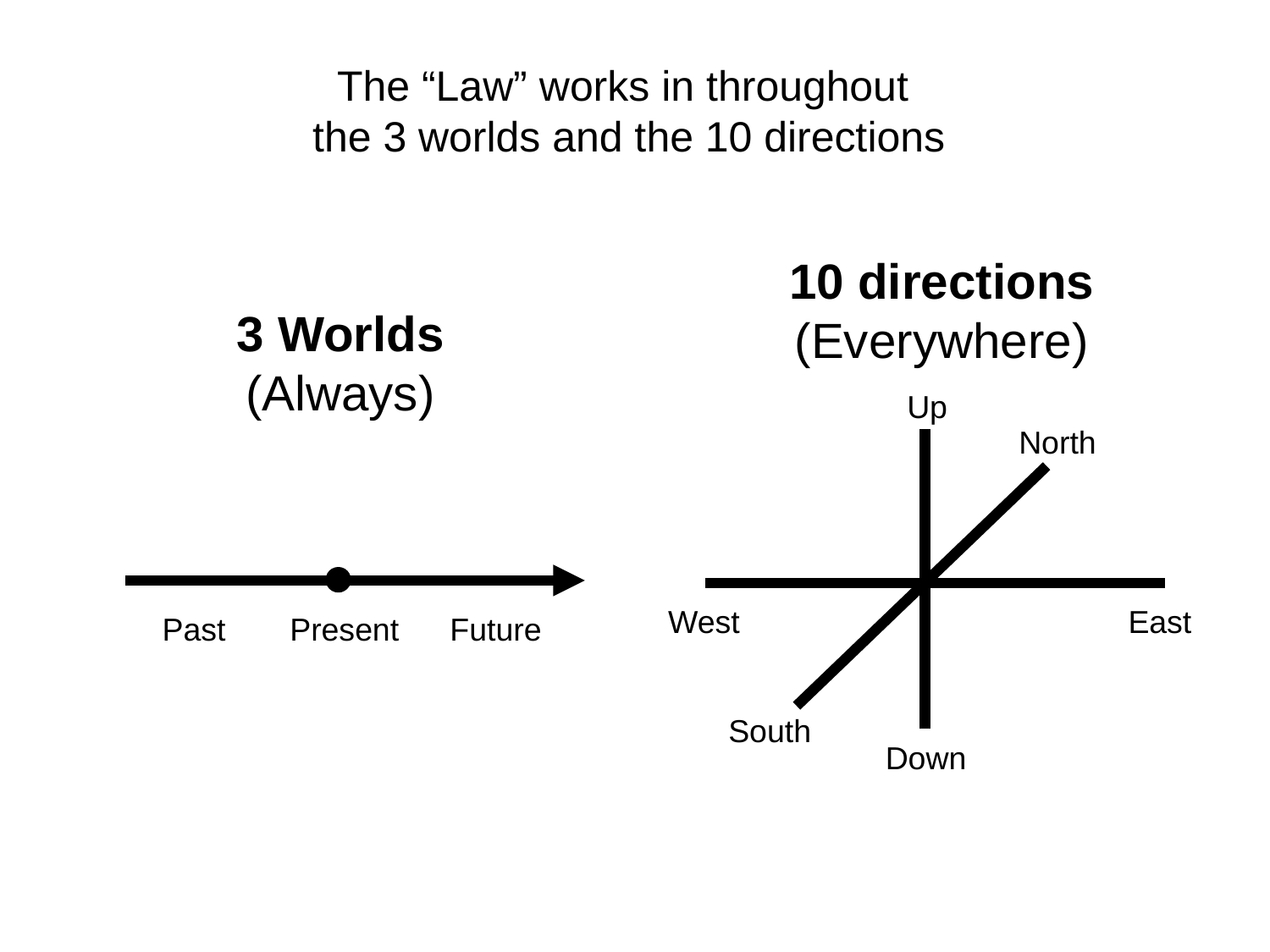

The “Law” works in throughout
the 3 worlds and the 10 directions
10 directions
(Everywhere)
3 Worlds
(Always)
Up
North

West
East
Past
Present
Future
South
Down